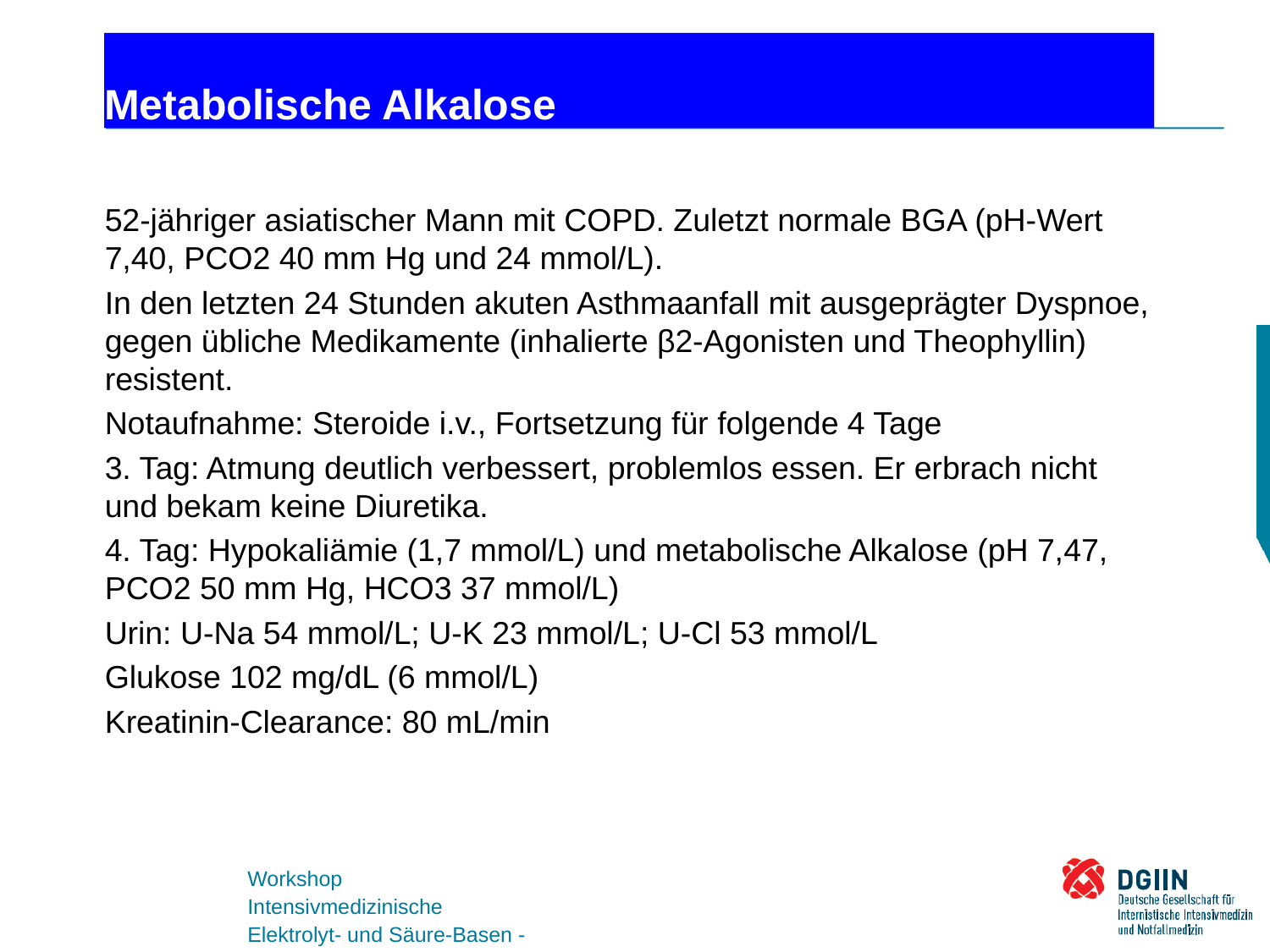

# Metabolische Alkalose
52-jähriger asiatischer Mann mit COPD. Zuletzt normale BGA (pH-Wert 7,40, PCO2 40 mm Hg und 24 mmol/L).
In den letzten 24 Stunden akuten Asthmaanfall mit ausgeprägter Dyspnoe, gegen übliche Medikamente (inhalierte β2-Agonisten und Theophyllin) resistent.
Notaufnahme: Steroide i.v., Fortsetzung für folgende 4 Tage
3. Tag: Atmung deutlich verbessert, problemlos essen. Er erbrach nicht und bekam keine Diuretika.
4. Tag: Hypokaliämie (1,7 mmol/L) und metabolische Alkalose (pH 7,47, PCO2 50 mm Hg, HCO3 37 mmol/L)
Urin: U-Na 54 mmol/L; U-K 23 mmol/L; U-Cl 53 mmol/L
Glukose 102 mg/dL (6 mmol/L)
Kreatinin-Clearance: 80 mL/min
Workshop
Intensivmedizinische Elektrolyt- und Säure-Basen - Störungen